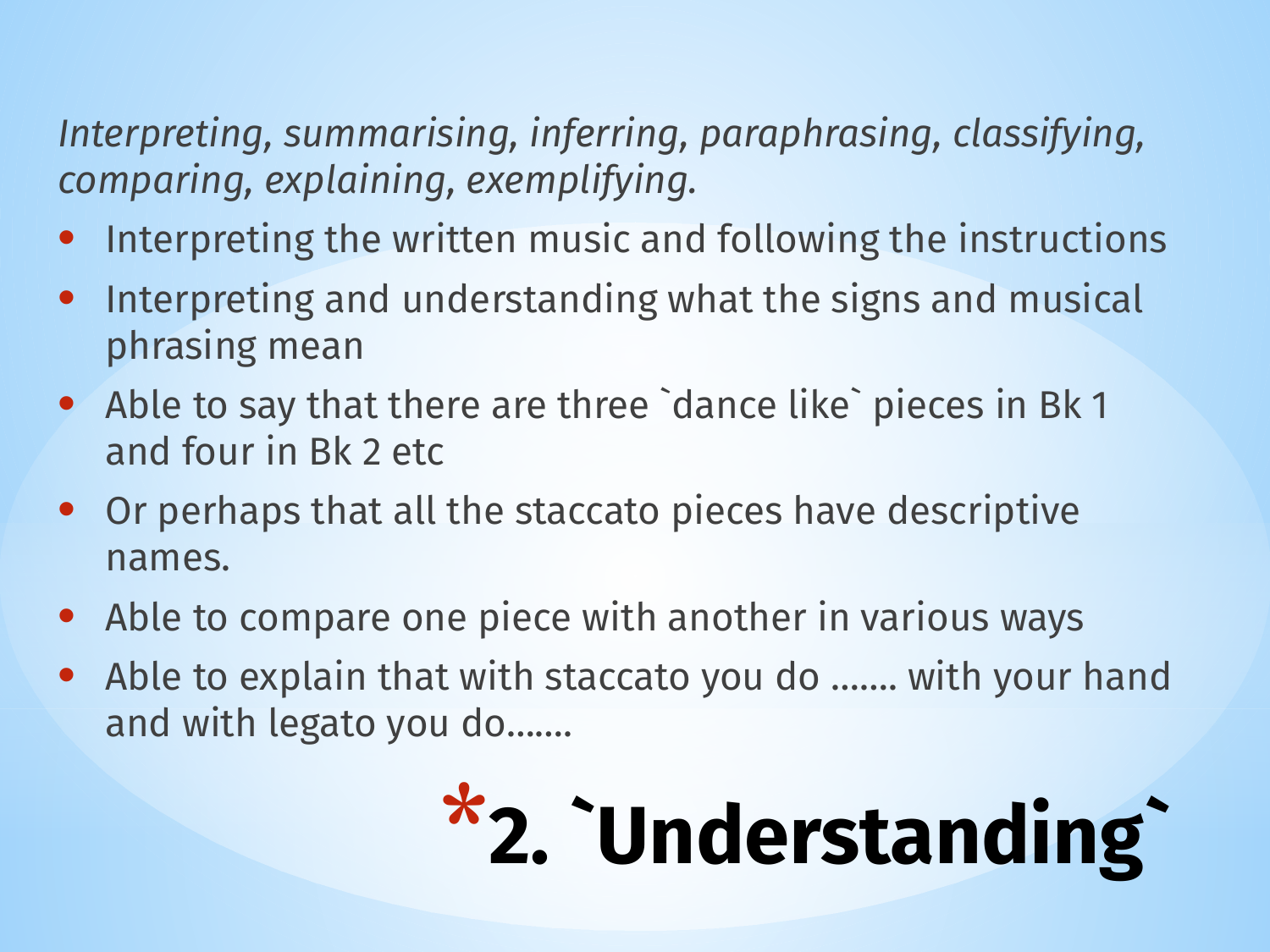

Interpreting, summarising, inferring, paraphrasing, classifying, comparing, explaining, exemplifying.
Interpreting the written music and following the instructions
Interpreting and understanding what the signs and musical phrasing mean
Able to say that there are three `dance like` pieces in Bk 1 and four in Bk 2 etc
Or perhaps that all the staccato pieces have descriptive names.
Able to compare one piece with another in various ways
Able to explain that with staccato you do ……. with your hand and with legato you do…….

# 2. `Understanding`